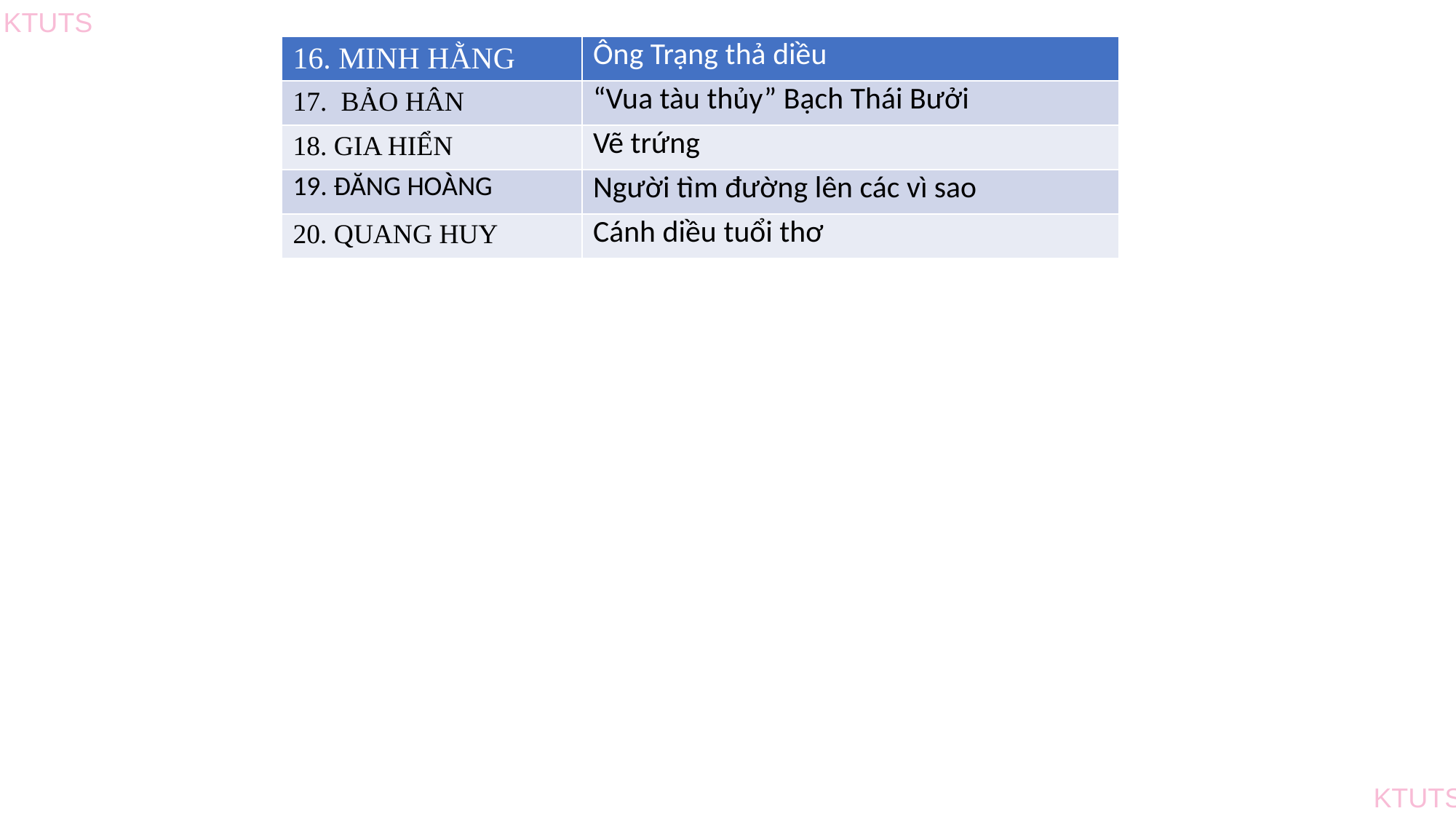

| 16. MINH HẰNG | Ông Trạng thả diều |
| --- | --- |
| 17. BẢO HÂN | “Vua tàu thủy” Bạch Thái Bưởi |
| 18. GIA HIỂN | Vẽ trứng |
| 19. ĐĂNG HOÀNG | Người tìm đường lên các vì sao |
| 20. QUANG HUY | Cánh diều tuổi thơ |